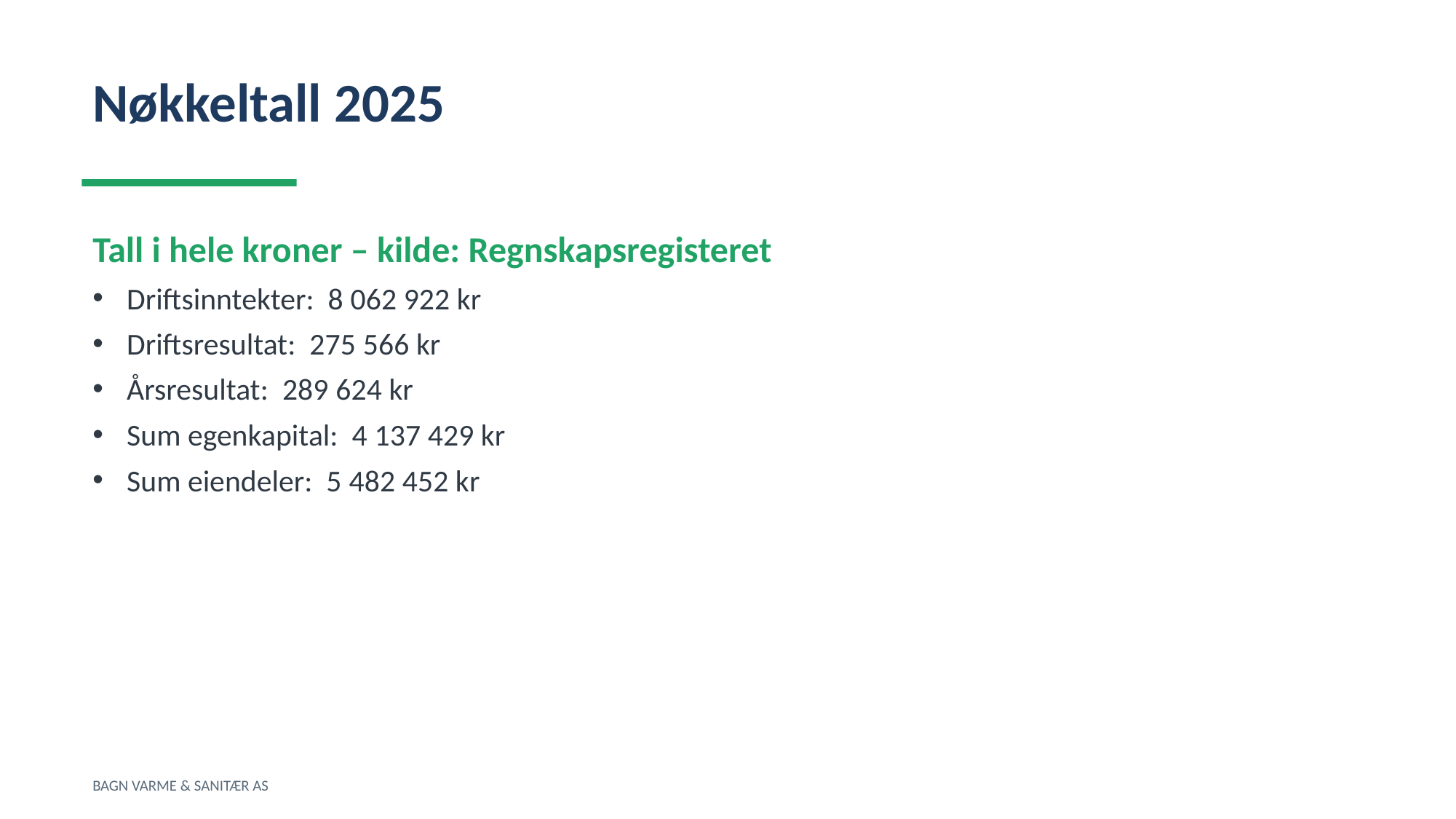

Nøkkeltall 2025

Tall i hele kroner – kilde: Regnskapsregisteret
Driftsinntekter:  8 062 922 kr
Driftsresultat:  275 566 kr
Årsresultat:  289 624 kr
Sum egenkapital:  4 137 429 kr
Sum eiendeler:  5 482 452 kr
BAGN VARME & SANITÆR AS